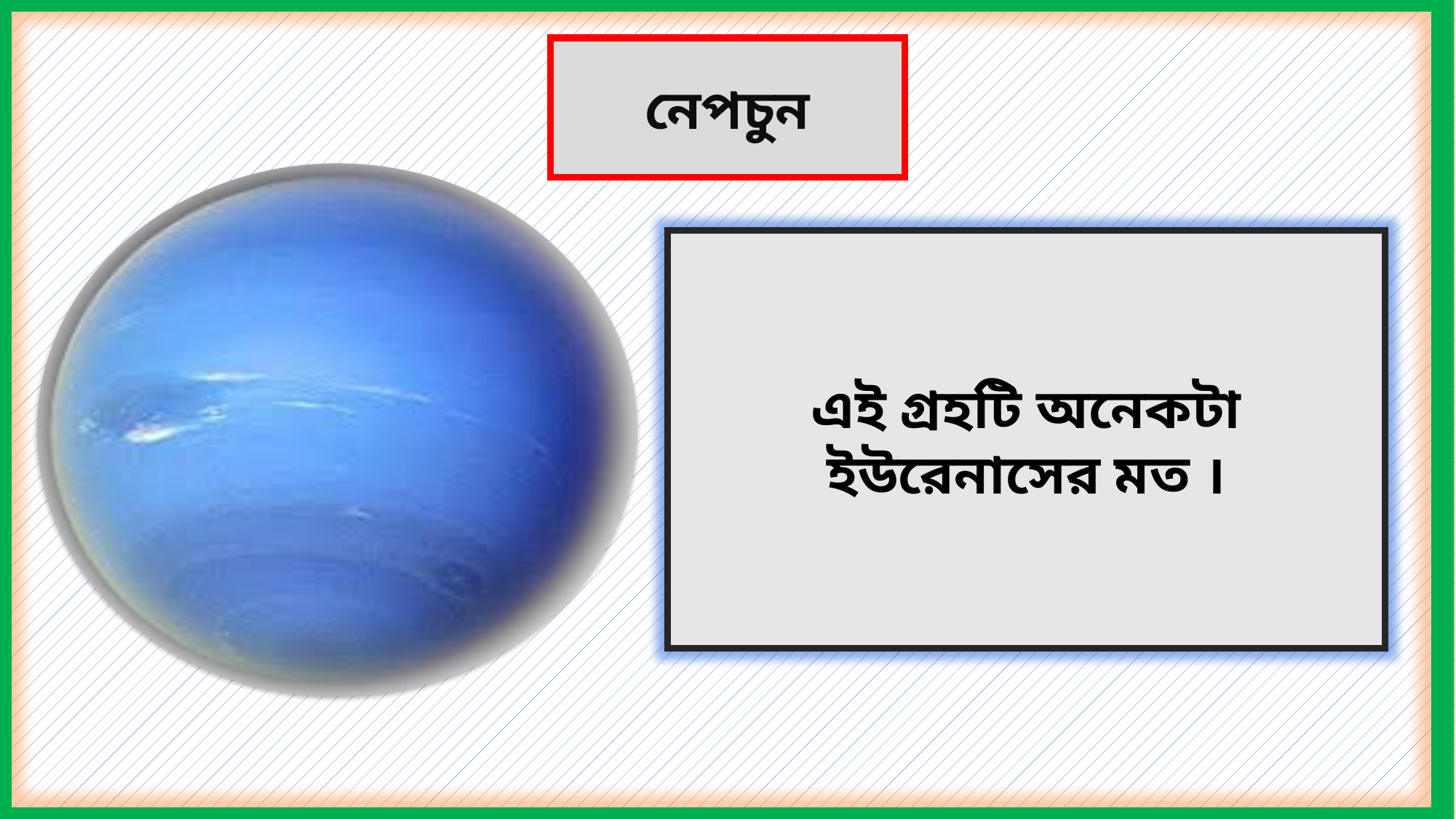

নেপচুন

এই গ্রহটি অনেকটা ইউরেনাসের মত ।